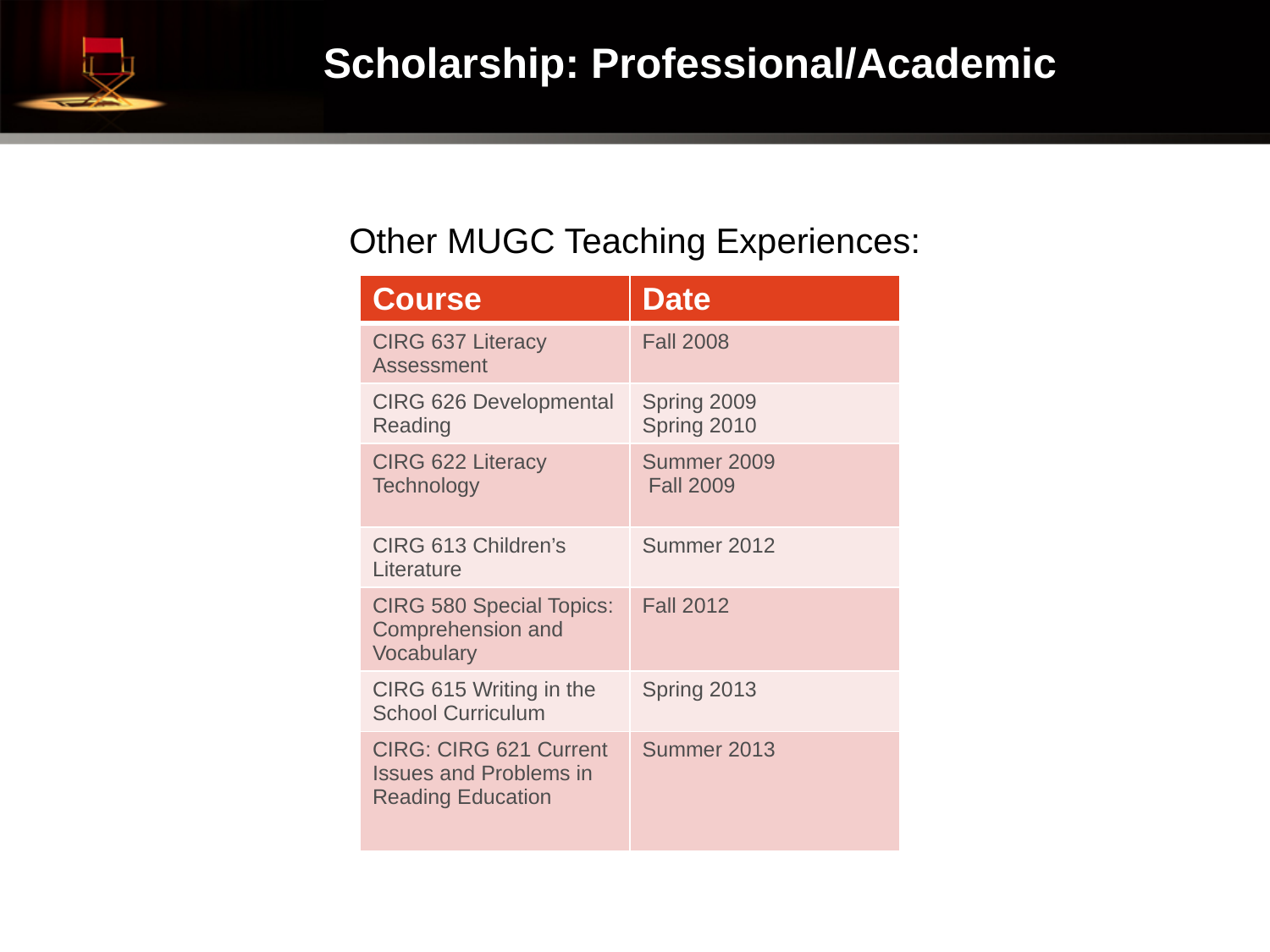

# Scholarship: Professional/Academic
Other MUGC Teaching Experiences:

| Course | Date |
| --- | --- |
| CIRG 637 Literacy Assessment | Fall 2008 |
| CIRG 626 Developmental Reading | Spring 2009 Spring 2010 |
| CIRG 622 Literacy Technology | Summer 2009 Fall 2009 |
| CIRG 613 Children’s Literature | Summer 2012 |
| CIRG 580 Special Topics: Comprehension and Vocabulary | Fall 2012 |
| CIRG 615 Writing in the School Curriculum | Spring 2013 |
| CIRG: CIRG 621 Current Issues and Problems in Reading Education | Summer 2013 |